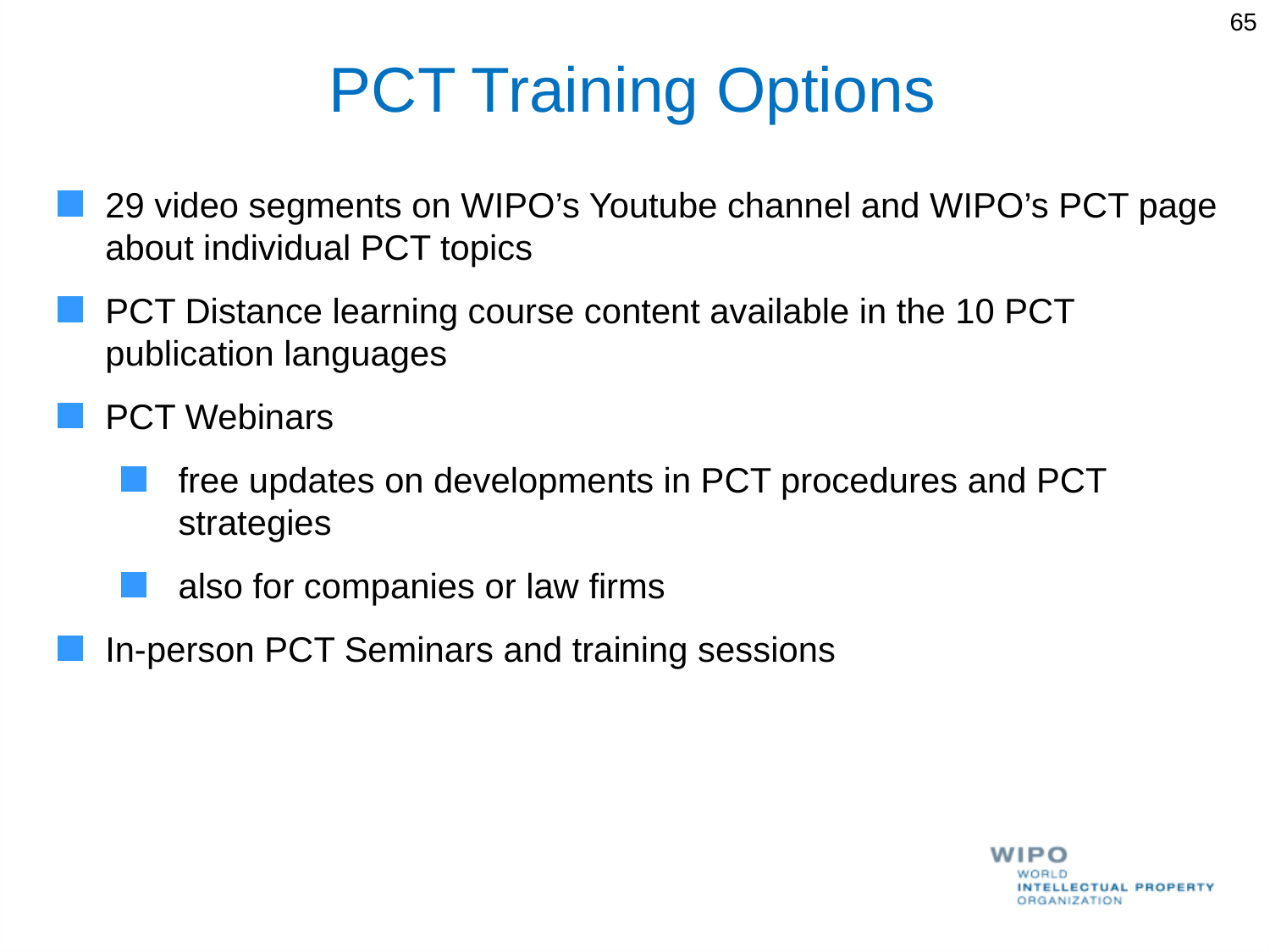

65
# PCT Training Options
29 video segments on WIPO’s Youtube channel and WIPO’s PCT page about individual PCT topics
PCT Distance learning course content available in the 10 PCT publication languages
PCT Webinars
free updates on developments in PCT procedures and PCT strategies
also for companies or law firms
In-person PCT Seminars and training sessions